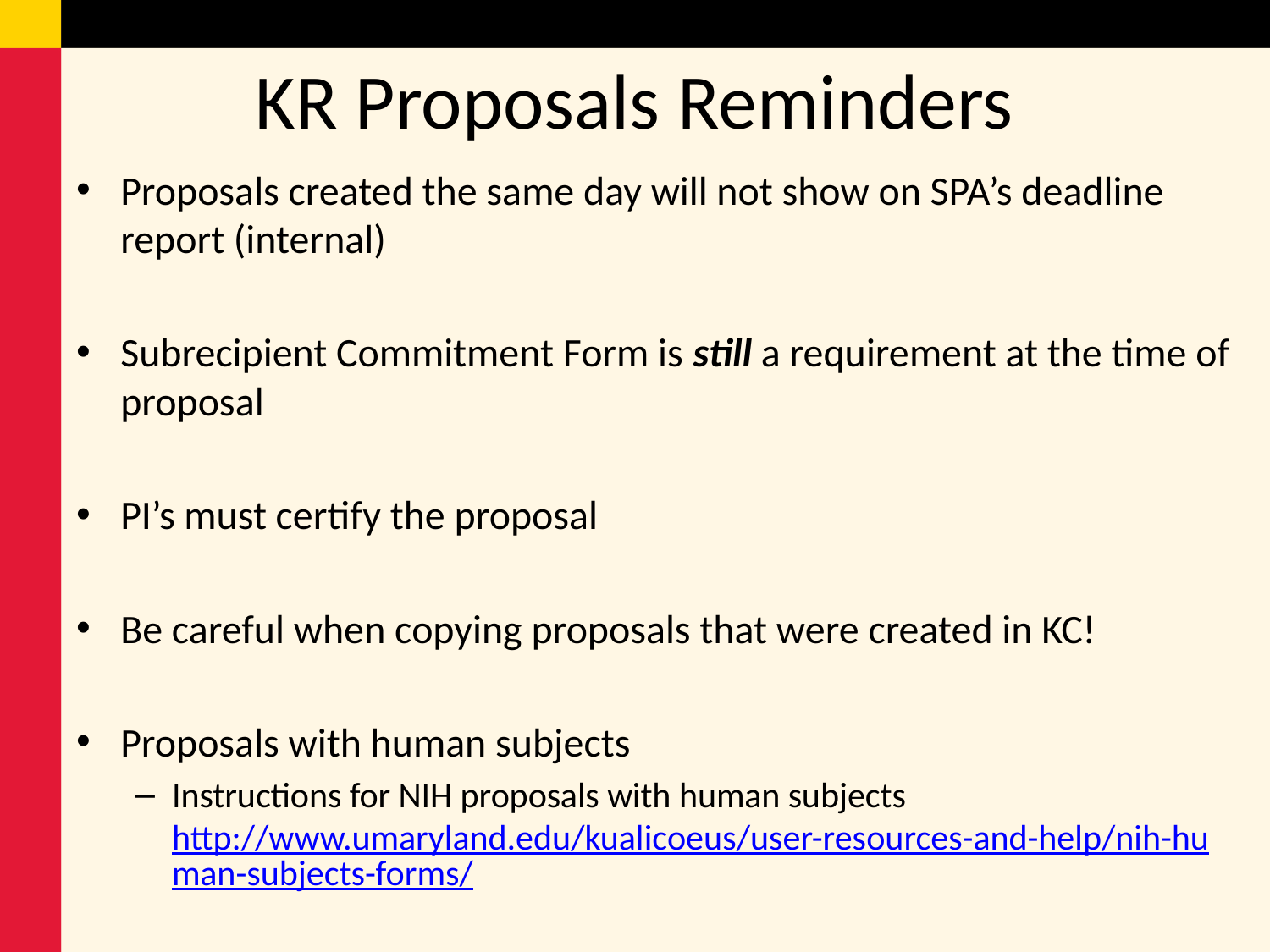

# KR Proposals Reminders
Proposals created the same day will not show on SPA’s deadline report (internal)

Subrecipient Commitment Form is still a requirement at the time of proposal

PI’s must certify the proposal

Be careful when copying proposals that were created in KC!

Proposals with human subjects
Instructions for NIH proposals with human subjects http://www.umaryland.edu/kualicoeus/user-resources-and-help/nih-human-subjects-forms/